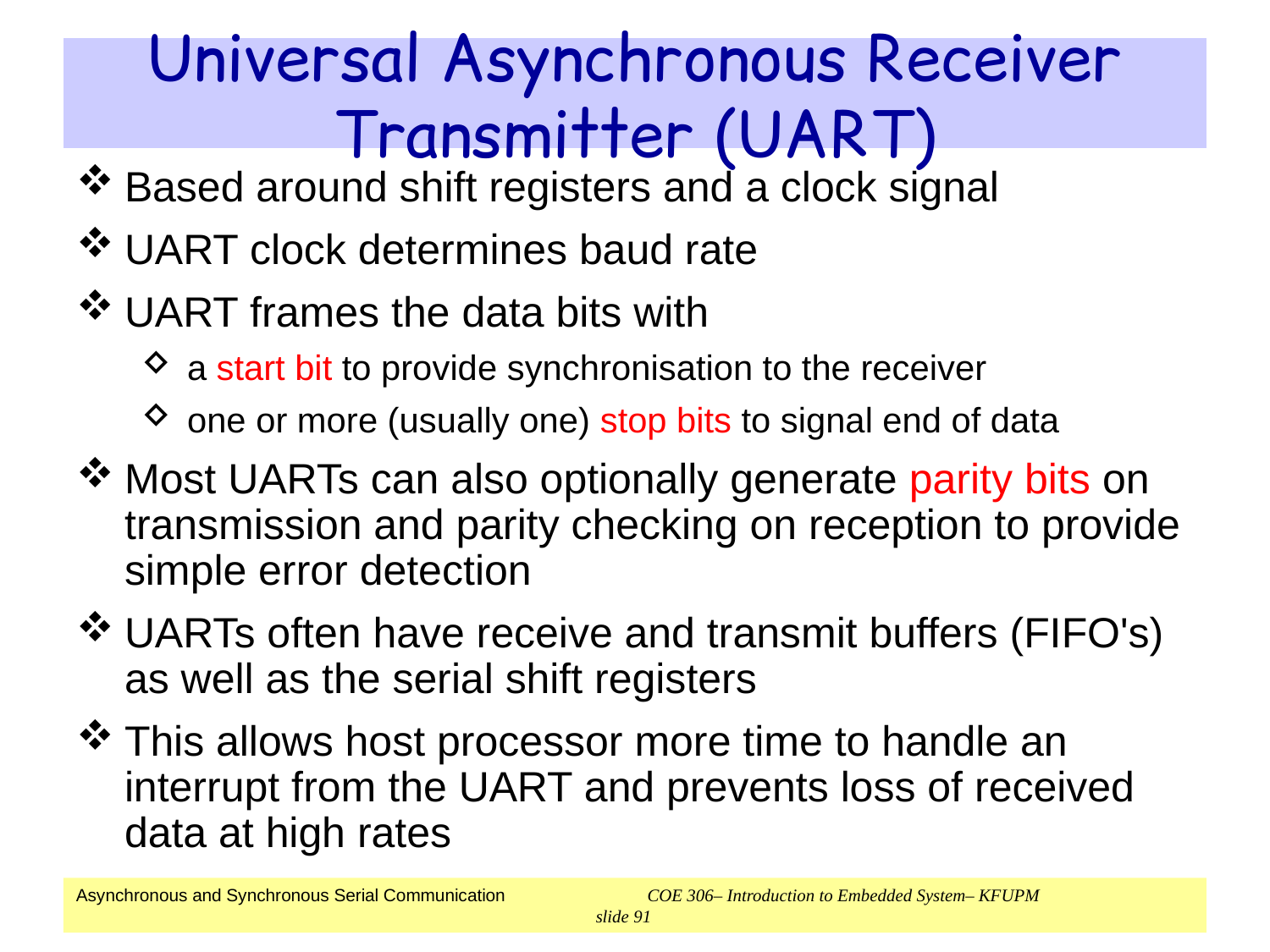

# Universal Asynchronous Receiver Transmitter (UART)
Based around shift registers and a clock signal
UART clock determines baud rate
UART frames the data bits with
a start bit to provide synchronisation to the receiver
one or more (usually one) stop bits to signal end of data
Most UARTs can also optionally generate parity bits on transmission and parity checking on reception to provide simple error detection
UARTs often have receive and transmit buffers (FIFO's) as well as the serial shift registers
This allows host processor more time to handle an interrupt from the UART and prevents loss of received data at high rates